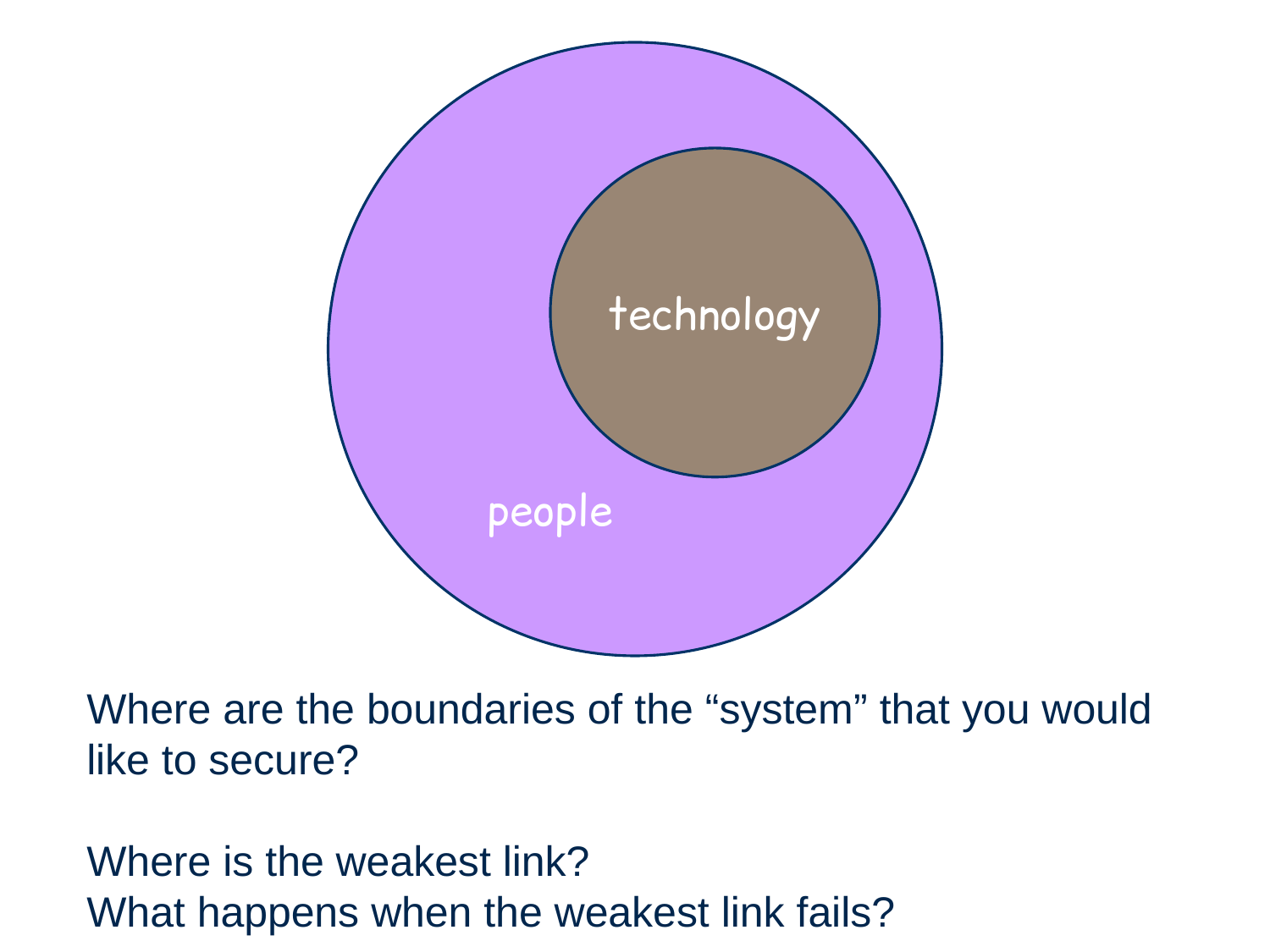

technology
people
Where are the boundaries of the “system” that you would like to secure?

Where is the weakest link?
What happens when the weakest link fails?